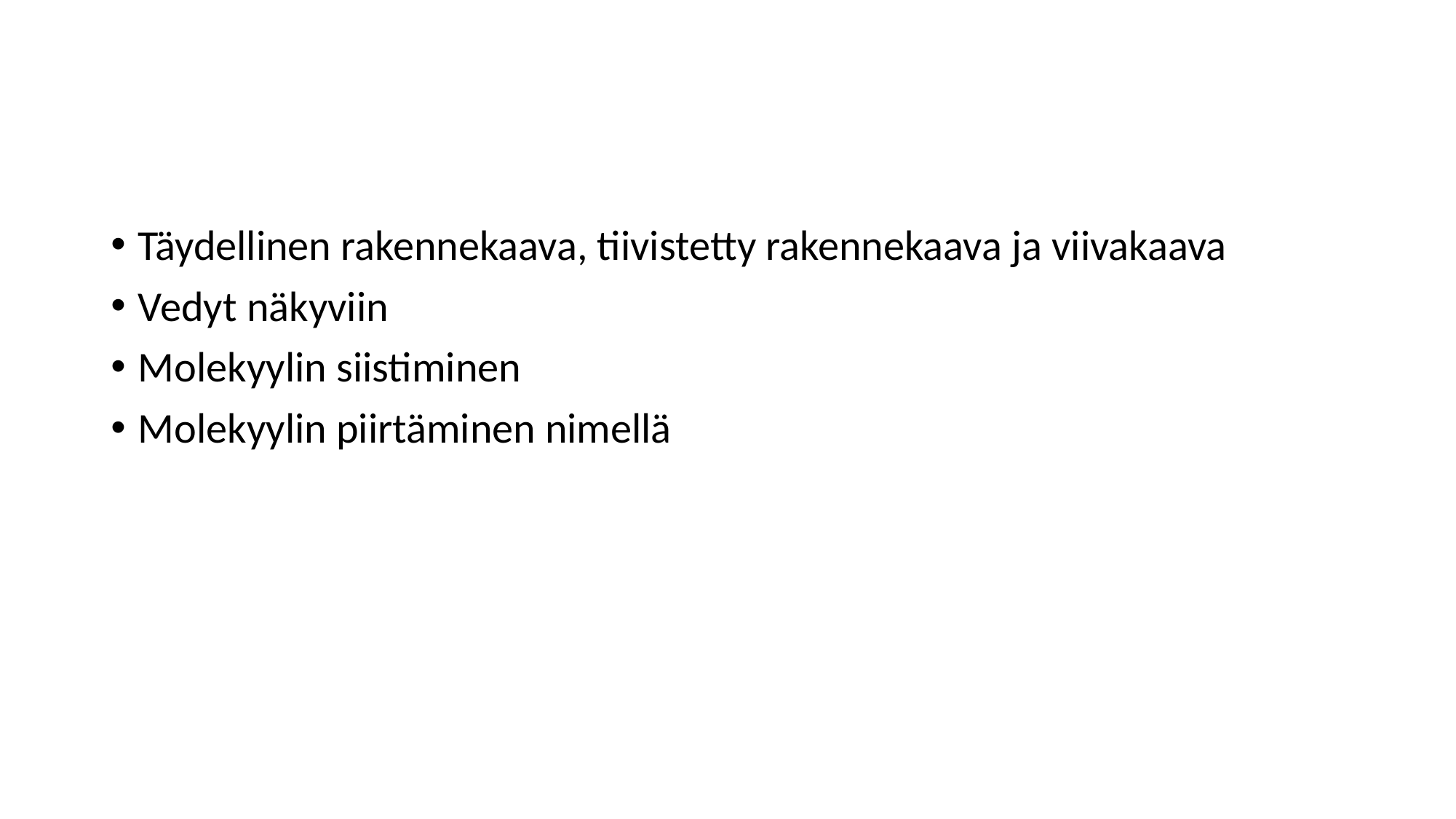

#
Täydellinen rakennekaava, tiivistetty rakennekaava ja viivakaava
Vedyt näkyviin
Molekyylin siistiminen
Molekyylin piirtäminen nimellä